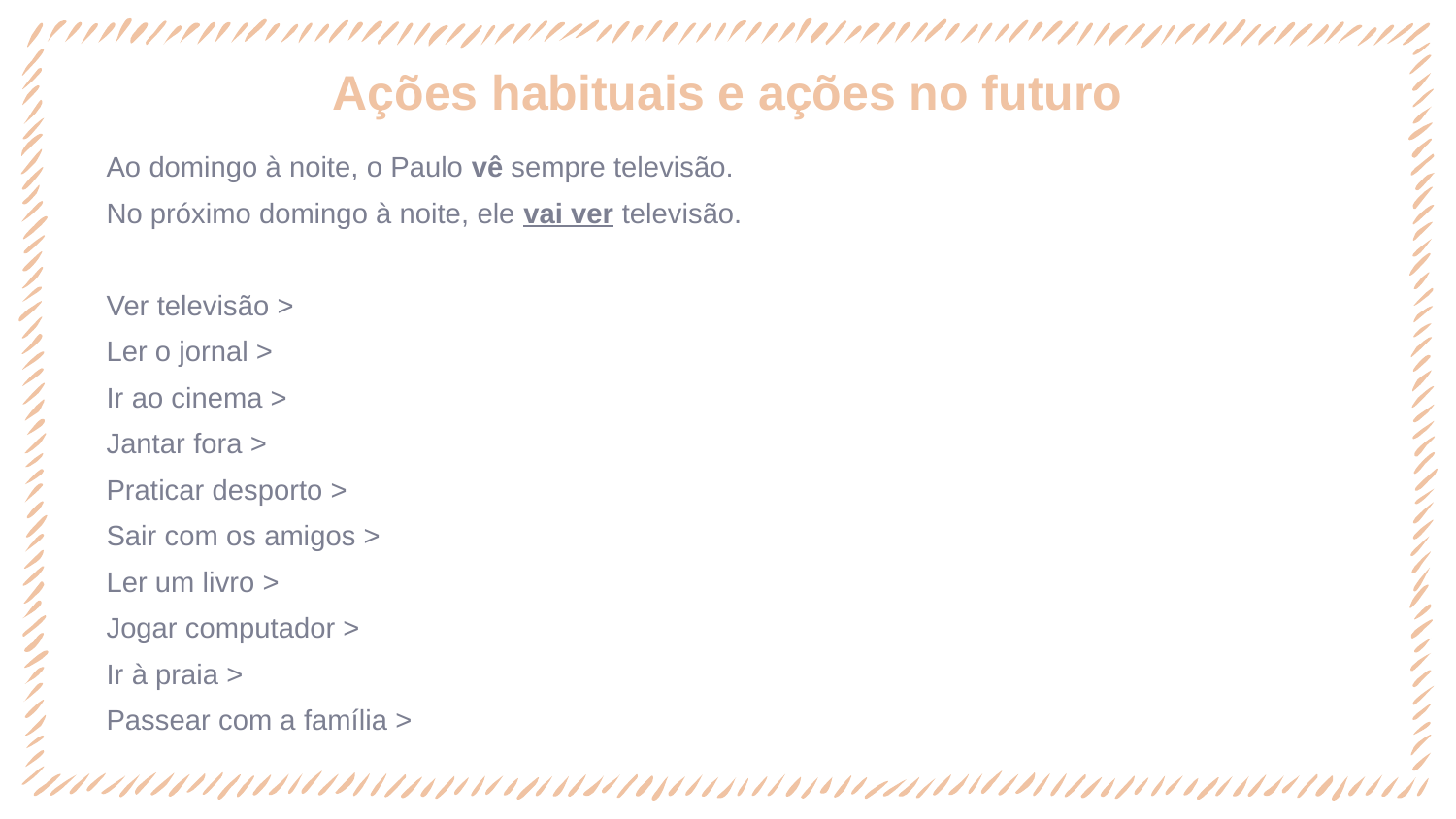

# Ações habituais e ações no futuro
Ao domingo à noite, o Paulo vê sempre televisão.
No próximo domingo à noite, ele vai ver televisão.

Ver televisão >
Ler o jornal >
Ir ao cinema >
Jantar fora >
Praticar desporto >
Sair com os amigos >
Ler um livro >
Jogar computador >
Ir à praia >
Passear com a família >